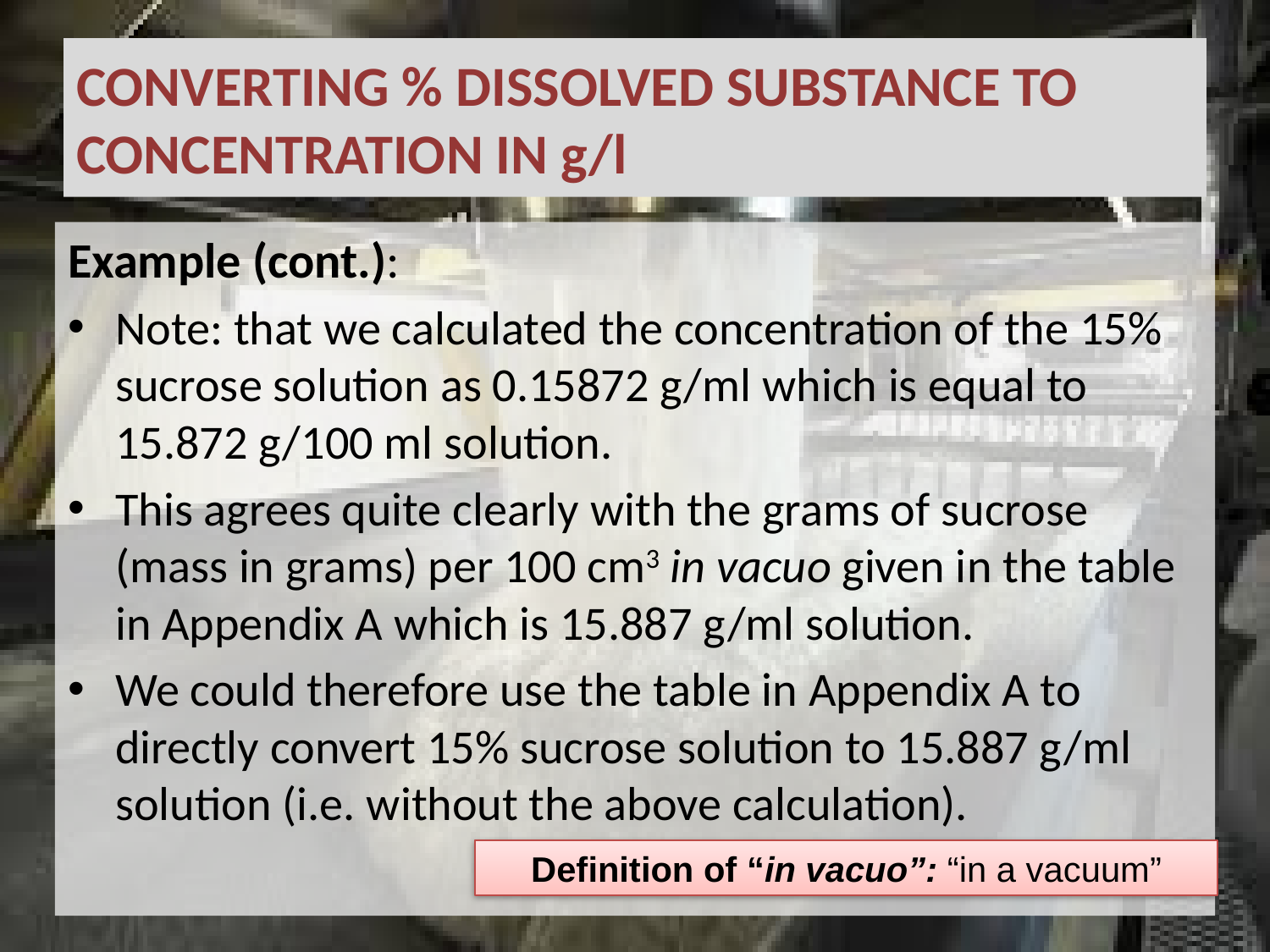

# CONVERTING % DISSOLVED SUBSTANCE TO CONCENTRATION IN g/l
Example (cont.):
Note: that we calculated the concentration of the 15% sucrose solution as 0.15872 g/ml which is equal to 15.872 g/100 ml solution.
This agrees quite clearly with the grams of sucrose (mass in grams) per 100 cm3 in vacuo given in the table in Appendix A which is 15.887 g/ml solution.
We could therefore use the table in Appendix A to directly convert 15% sucrose solution to 15.887 g/ml solution (i.e. without the above calculation).
Definition of “in vacuo”: “in a vacuum”